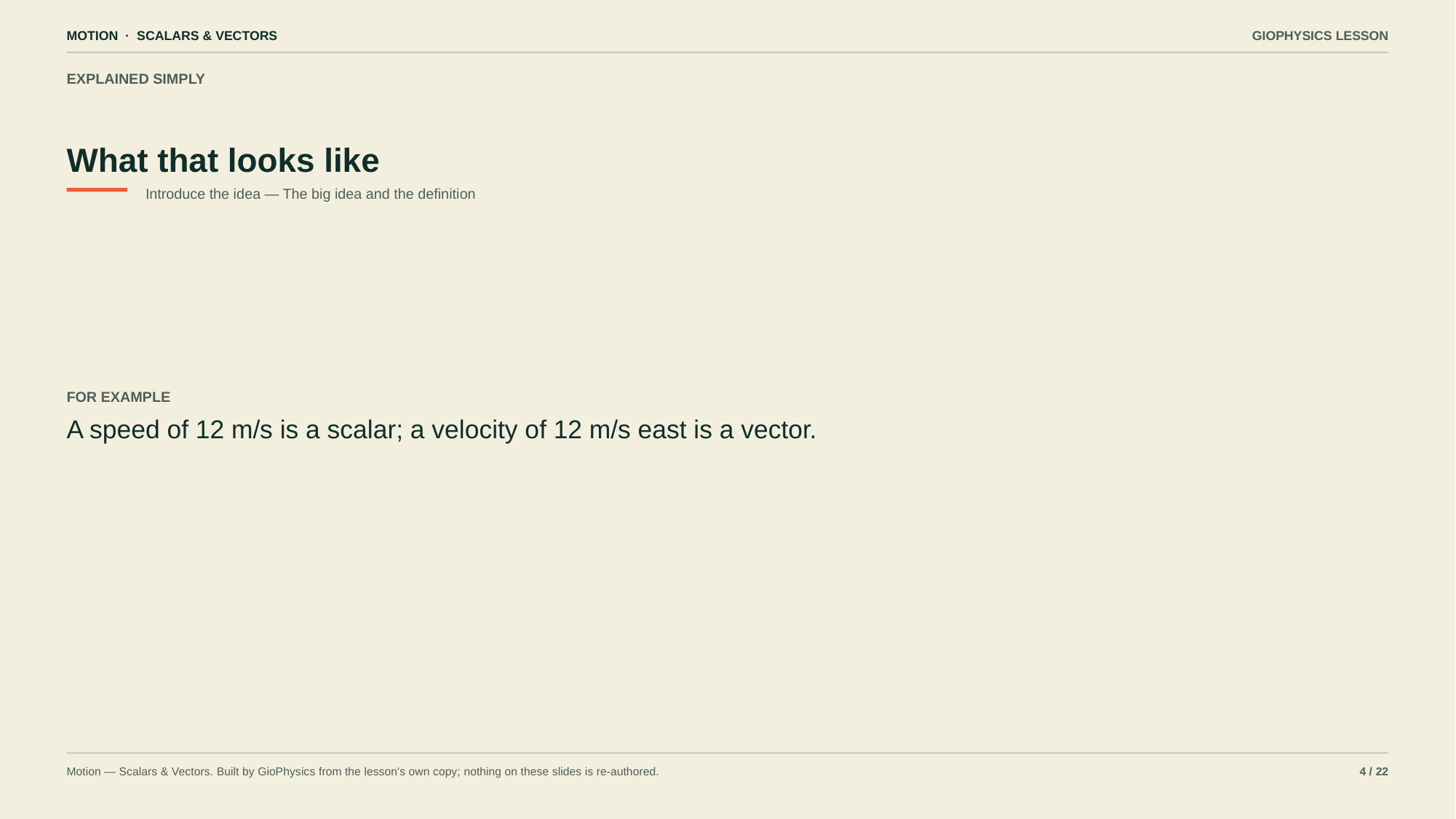

MOTION  ·  SCALARS & VECTORS
GIOPHYSICS LESSON

EXPLAINED SIMPLY
What that looks like
Introduce the idea — The big idea and the definition

FOR EXAMPLE
A speed of 12 m/s is a scalar; a velocity of 12 m/s east is a vector.

Motion — Scalars & Vectors. Built by GioPhysics from the lesson's own copy; nothing on these slides is re-authored.
4 / 22